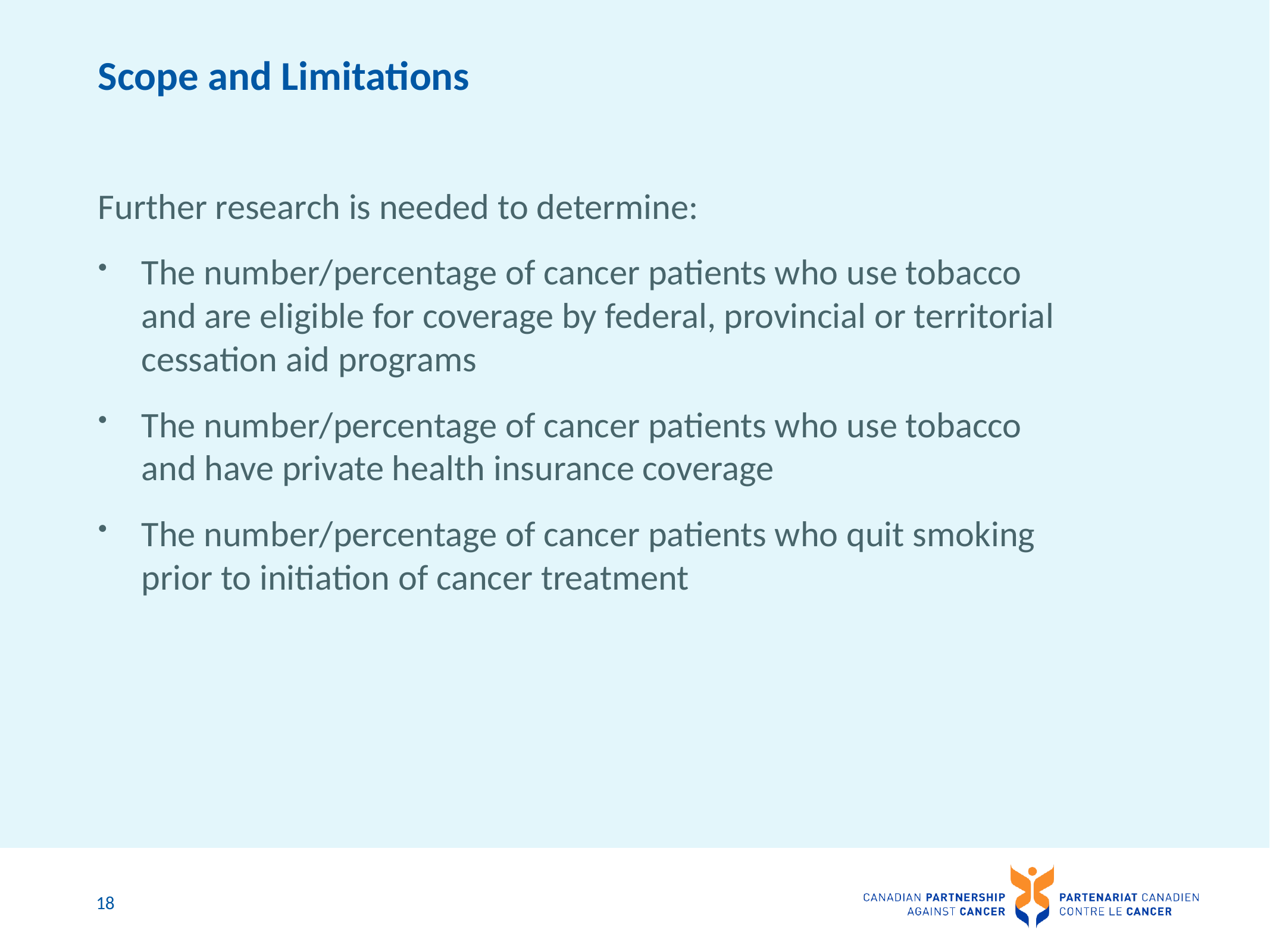

# Scope and Limitations
Further research is needed to determine:
The number/percentage of cancer patients who use tobacco and are eligible for coverage by federal, provincial or territorial cessation aid programs
The number/percentage of cancer patients who use tobacco and have private health insurance coverage
The number/percentage of cancer patients who quit smoking prior to initiation of cancer treatment
18